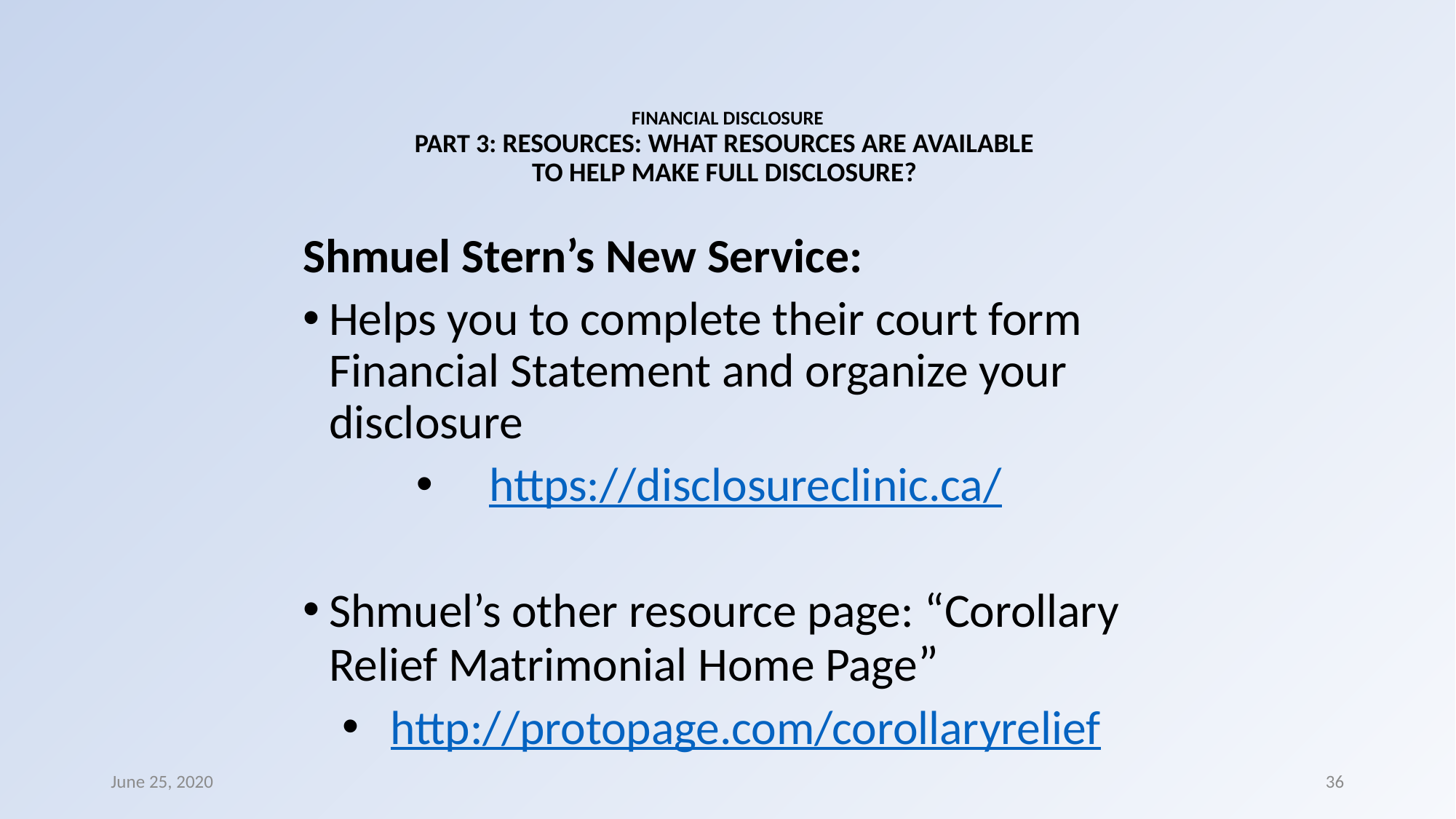

# FINANCIAL DISCLOSURE PART 3: RESOURCES: WHAT RESOURCES ARE AVAILABLE TO HELP MAKE FULL DISCLOSURE?
Shmuel Stern’s New Service:
Helps you to complete their court form Financial Statement and organize your disclosure
https://disclosureclinic.ca/

Shmuel’s other resource page: “Corollary Relief Matrimonial Home Page”
http://protopage.com/corollaryrelief
June 25, 2020
36